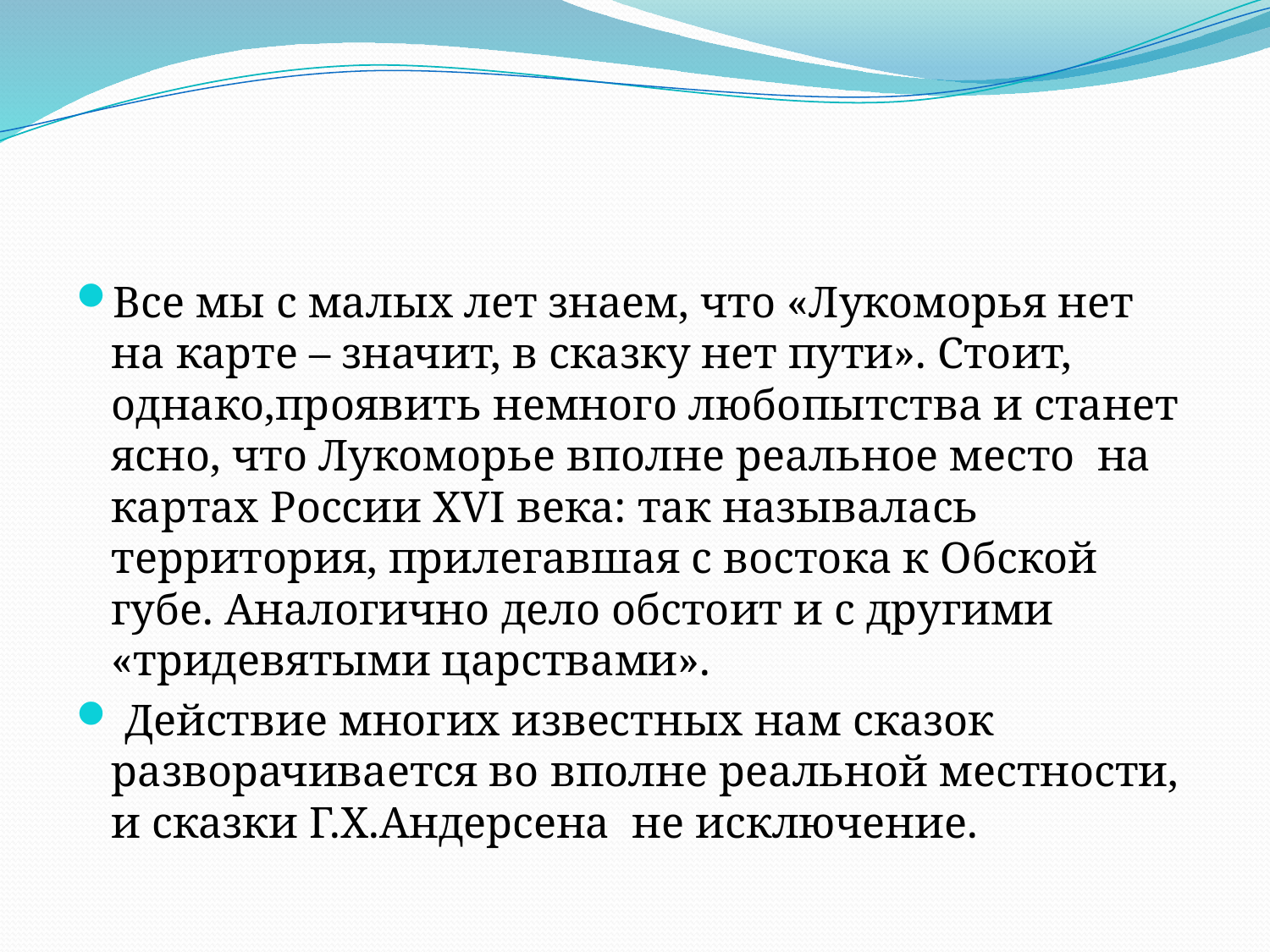

#
Все мы с малых лет знаем, что «Лукоморья нет на карте – значит, в сказку нет пути». Стоит, однако,проявить немного любопытства и станет ясно, что Лукоморье вполне реальное место  на картах России XVI века: так называлась территория, прилегавшая с востока к Обской губе. Аналогично дело обстоит и с другими «тридевятыми царствами».
 Действие многих известных нам сказок разворачивается во вполне реальной местности, и сказки Г.Х.Андерсена  не исключение.